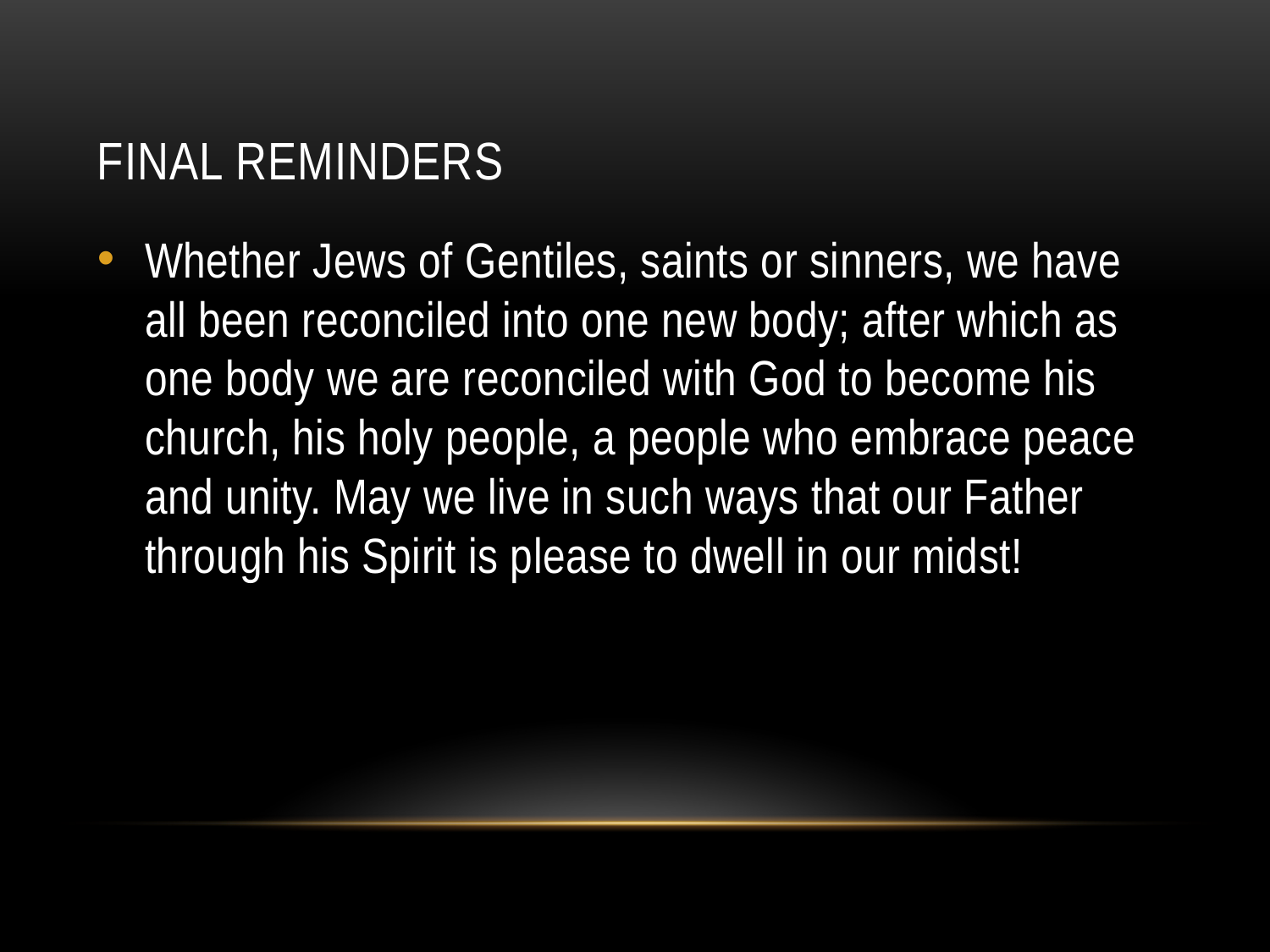

# Final reminders
Whether Jews of Gentiles, saints or sinners, we have all been reconciled into one new body; after which as one body we are reconciled with God to become his church, his holy people, a people who embrace peace and unity. May we live in such ways that our Father through his Spirit is please to dwell in our midst!